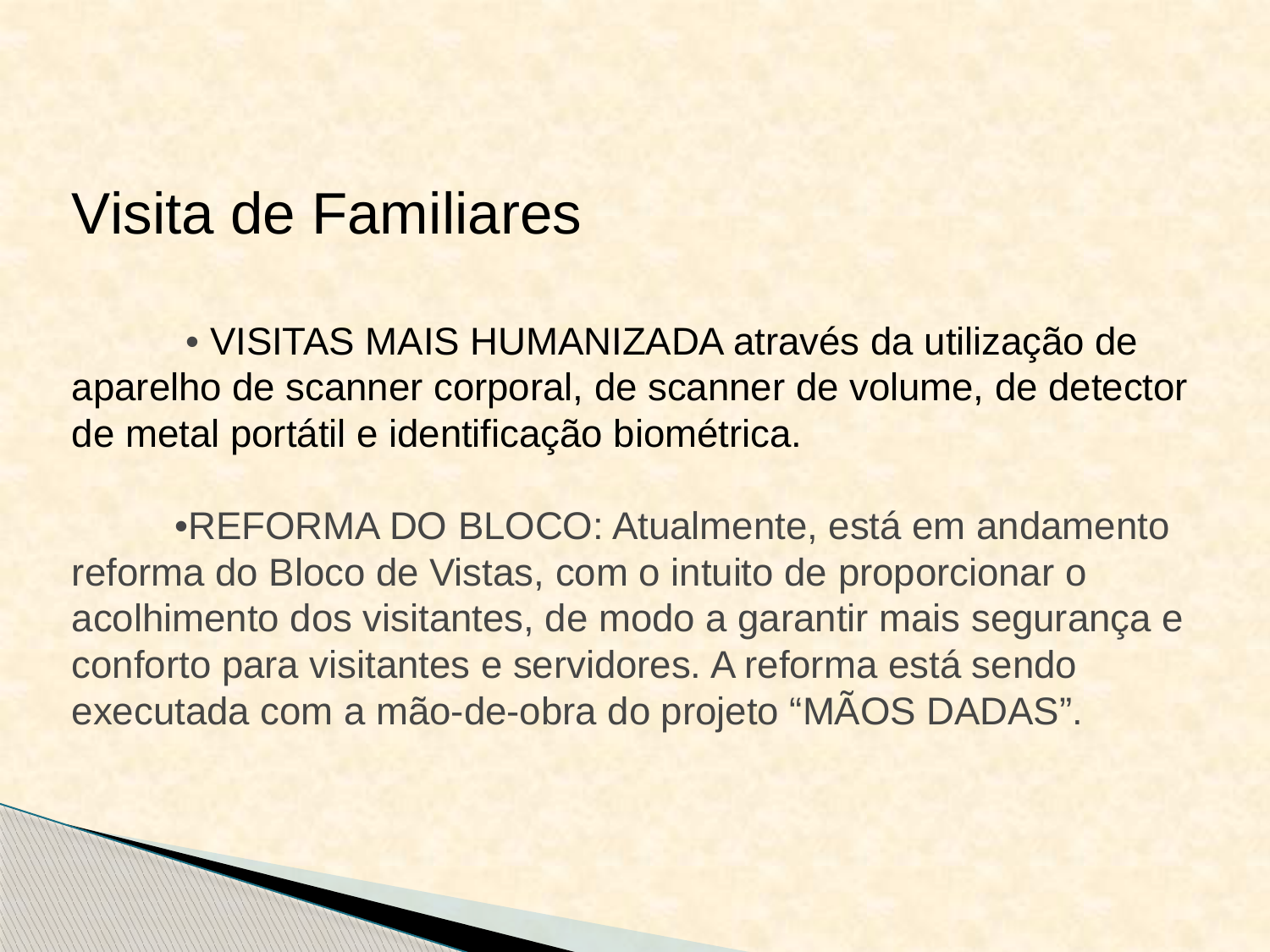

# Visita de Familiares • VISITAS MAIS HUMANIZADA através da utilização de aparelho de scanner corporal, de scanner de volume, de detector de metal portátil e identificação biométrica. •REFORMA DO BLOCO: Atualmente, está em andamento reforma do Bloco de Vistas, com o intuito de proporcionar o acolhimento dos visitantes, de modo a garantir mais segurança e conforto para visitantes e servidores. A reforma está sendo executada com a mão-de-obra do projeto “MÃOS DADAS”.